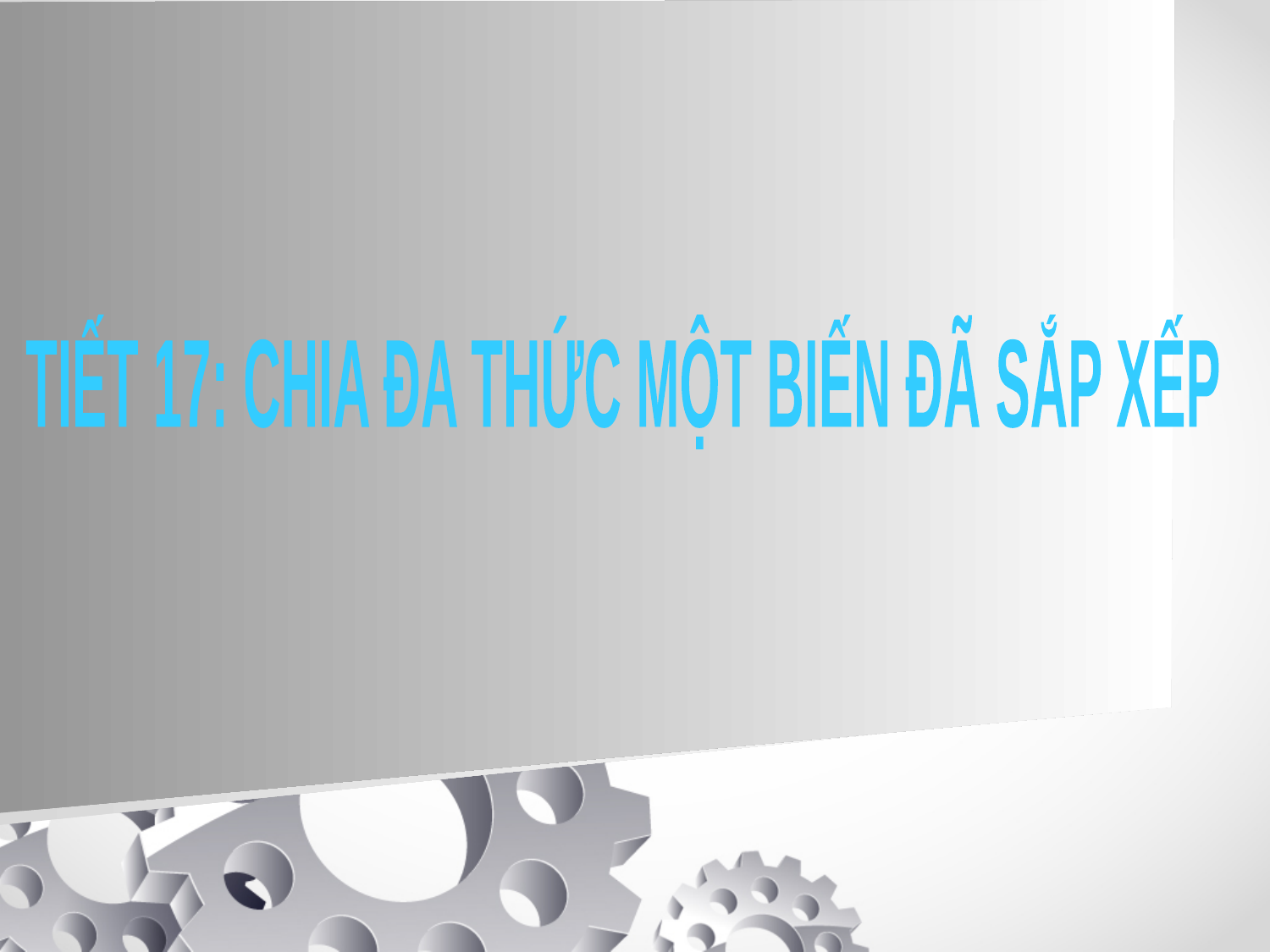

#
TIẾT 17: CHIA ĐA THỨC MỘT BIẾN ĐÃ SẮP XẾP